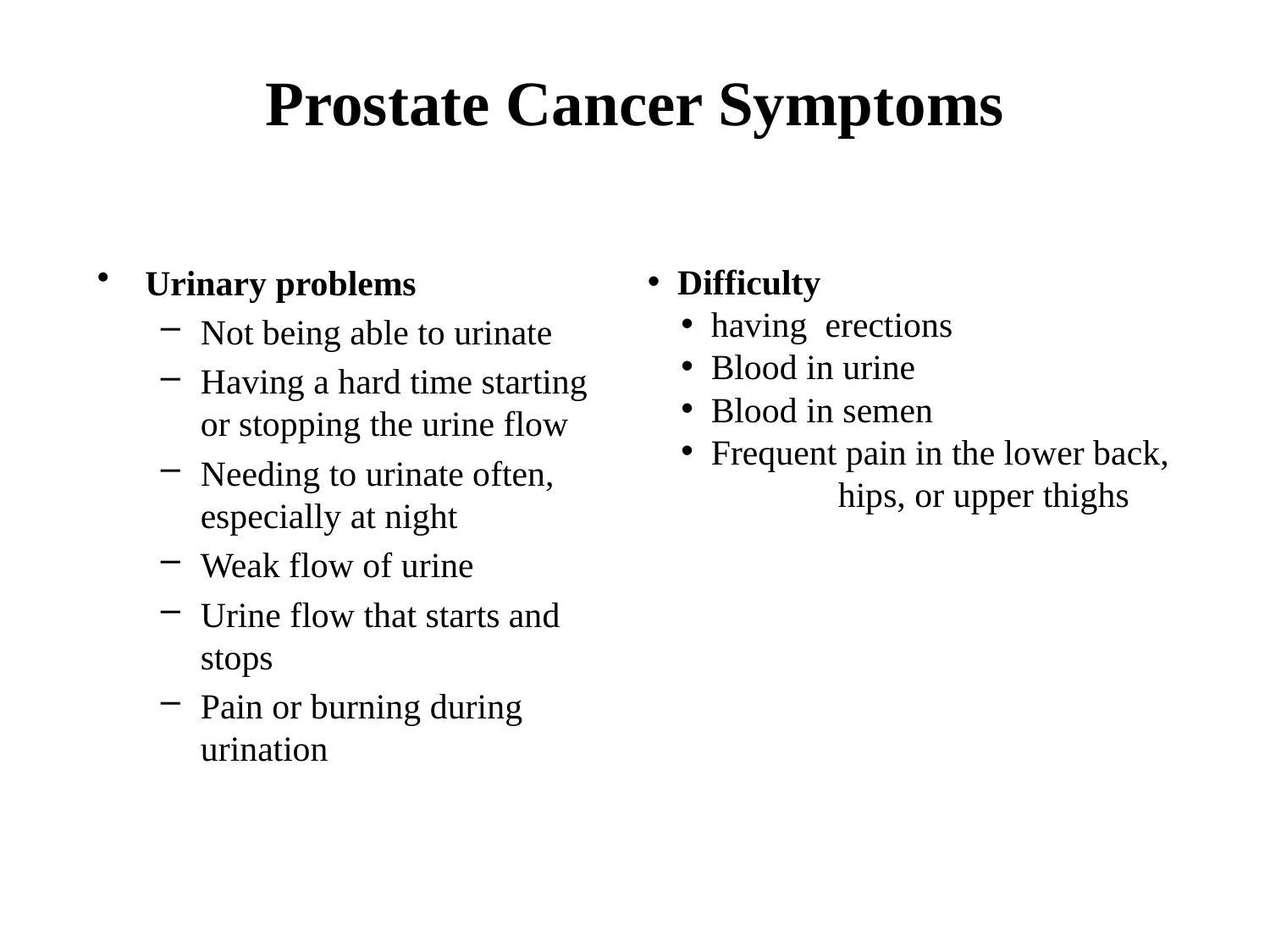

# Prostate Cancer Symptoms
Urinary problems
Not being able to urinate
Having a hard time starting or stopping the urine flow
Needing to urinate often, especially at night
Weak flow of urine
Urine flow that starts and stops
Pain or burning during urination
Difficulty
having  erections
Blood in urine
Blood in semen
Frequent pain in the lower back,
	hips, or upper thighs